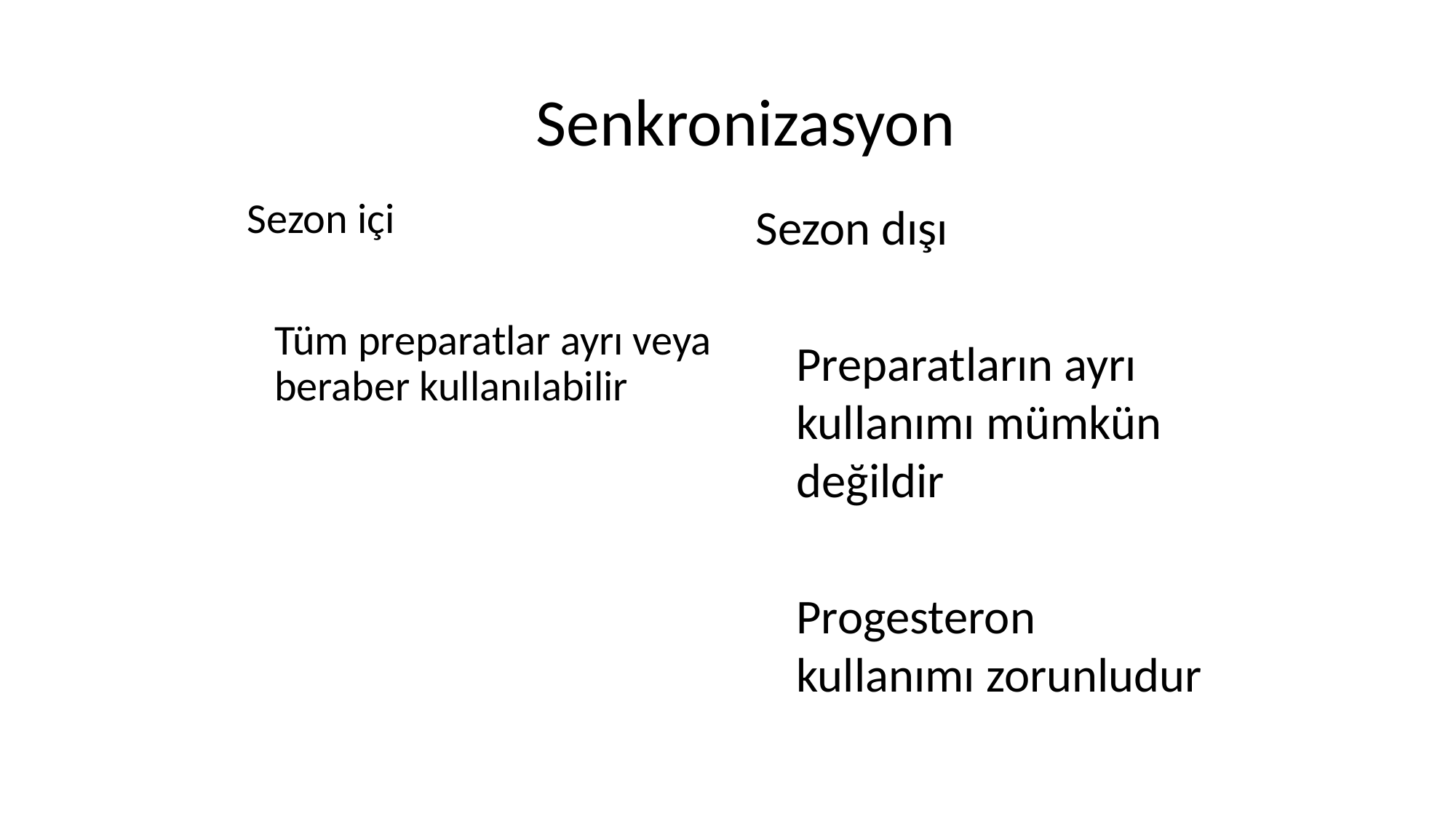

Senkronizasyon
Sezon dışı

	Preparatların ayrı kullanımı mümkün değildir

	Progesteron kullanımı zorunludur
Sezon içi

	Tüm preparatlar ayrı veya beraber kullanılabilir